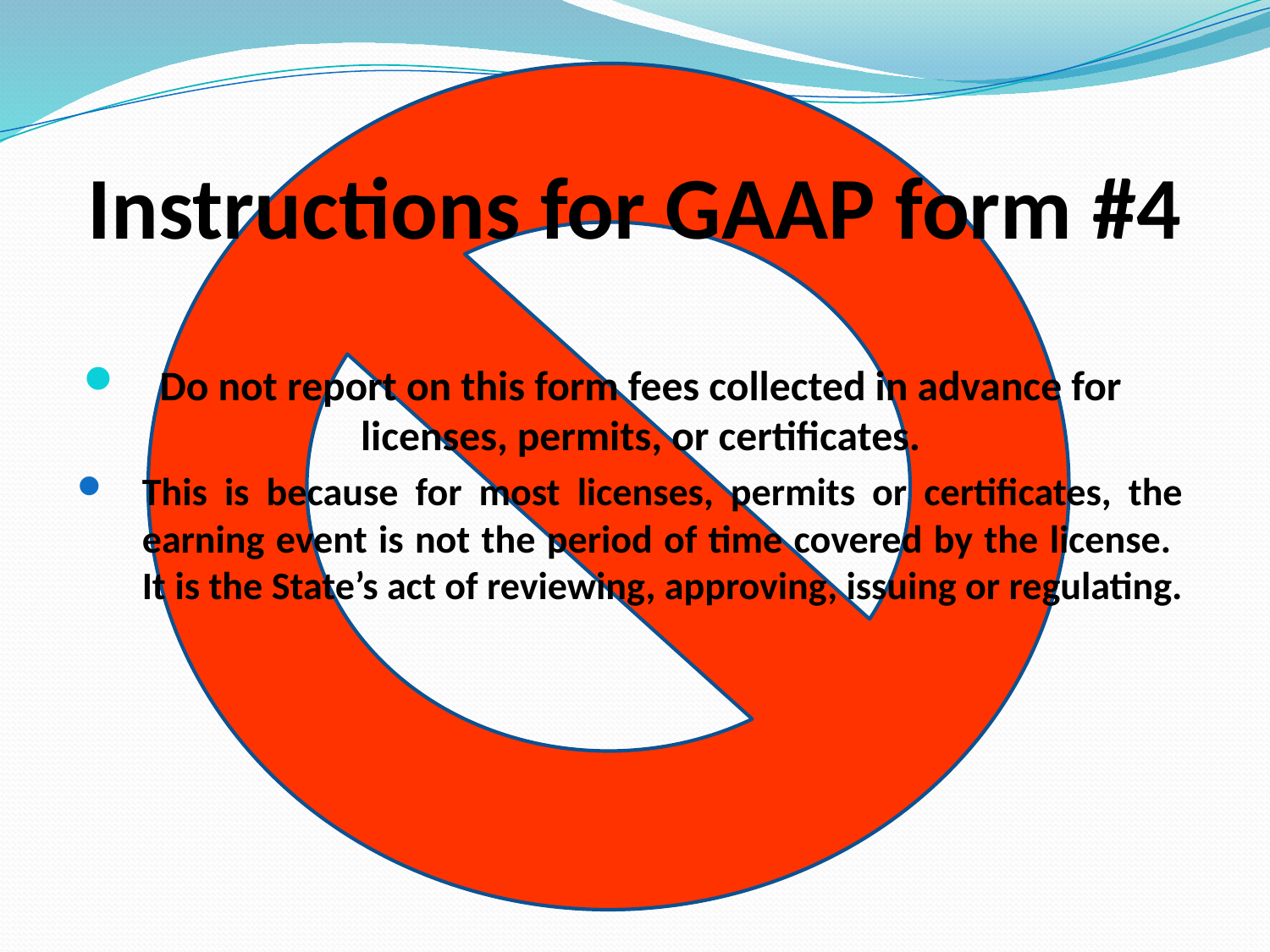

# Instructions for GAAP form #4

Do not report on this form fees collected in advance for licenses, permits, or certificates.
This is because for most licenses, permits or certificates, the earning event is not the period of time covered by the license.  It is the State’s act of reviewing, approving, issuing or regulating.